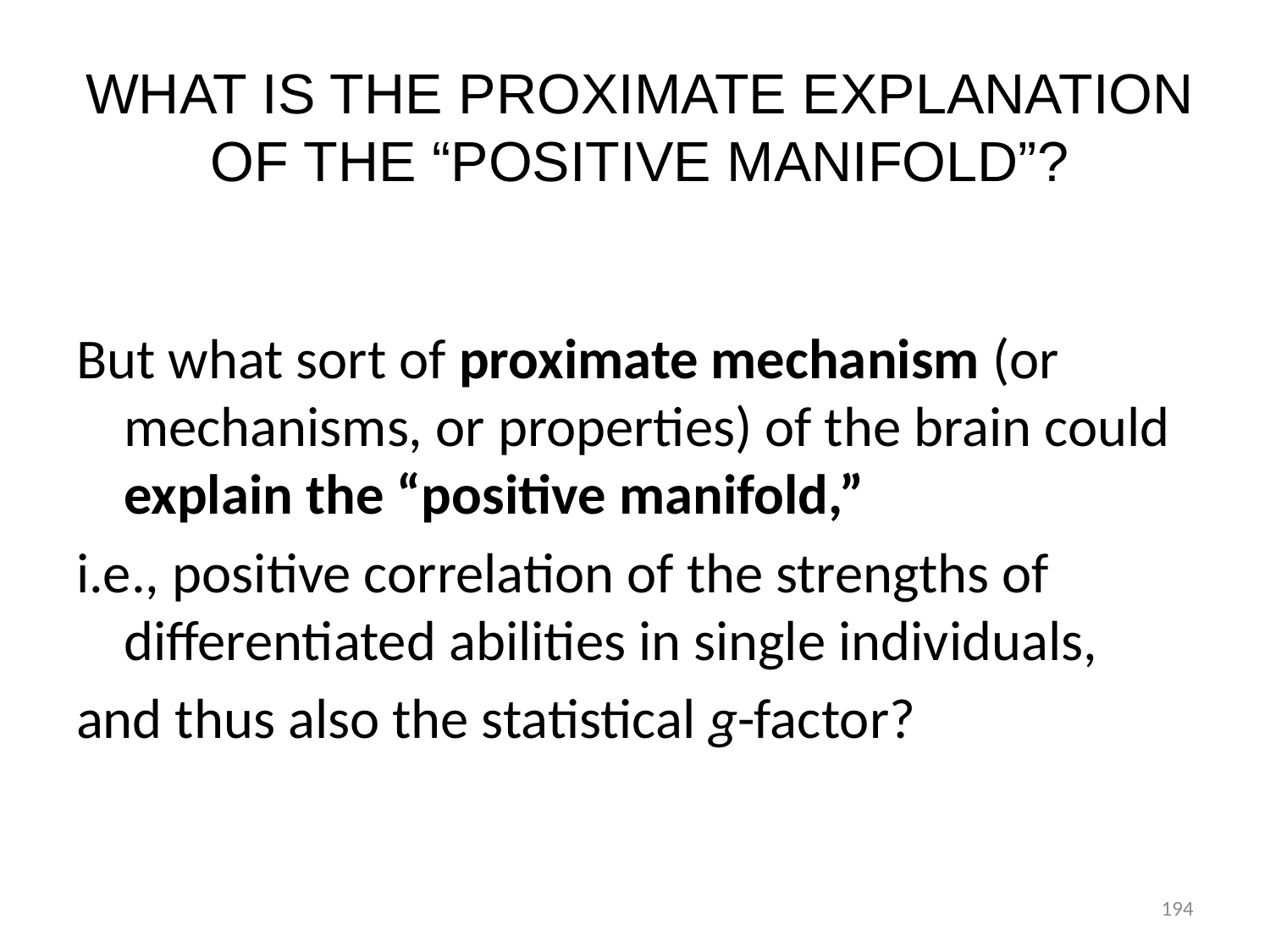

# WHAT IS THE PROXIMATE EXPLANATION OF THE “POSITIVE MANIFOLD”?
But what sort of proximate mechanism (or mechanisms, or properties) of the brain could explain the “positive manifold,”
i.e., positive correlation of the strengths of differentiated abilities in single individuals,
and thus also the statistical g-factor?
194